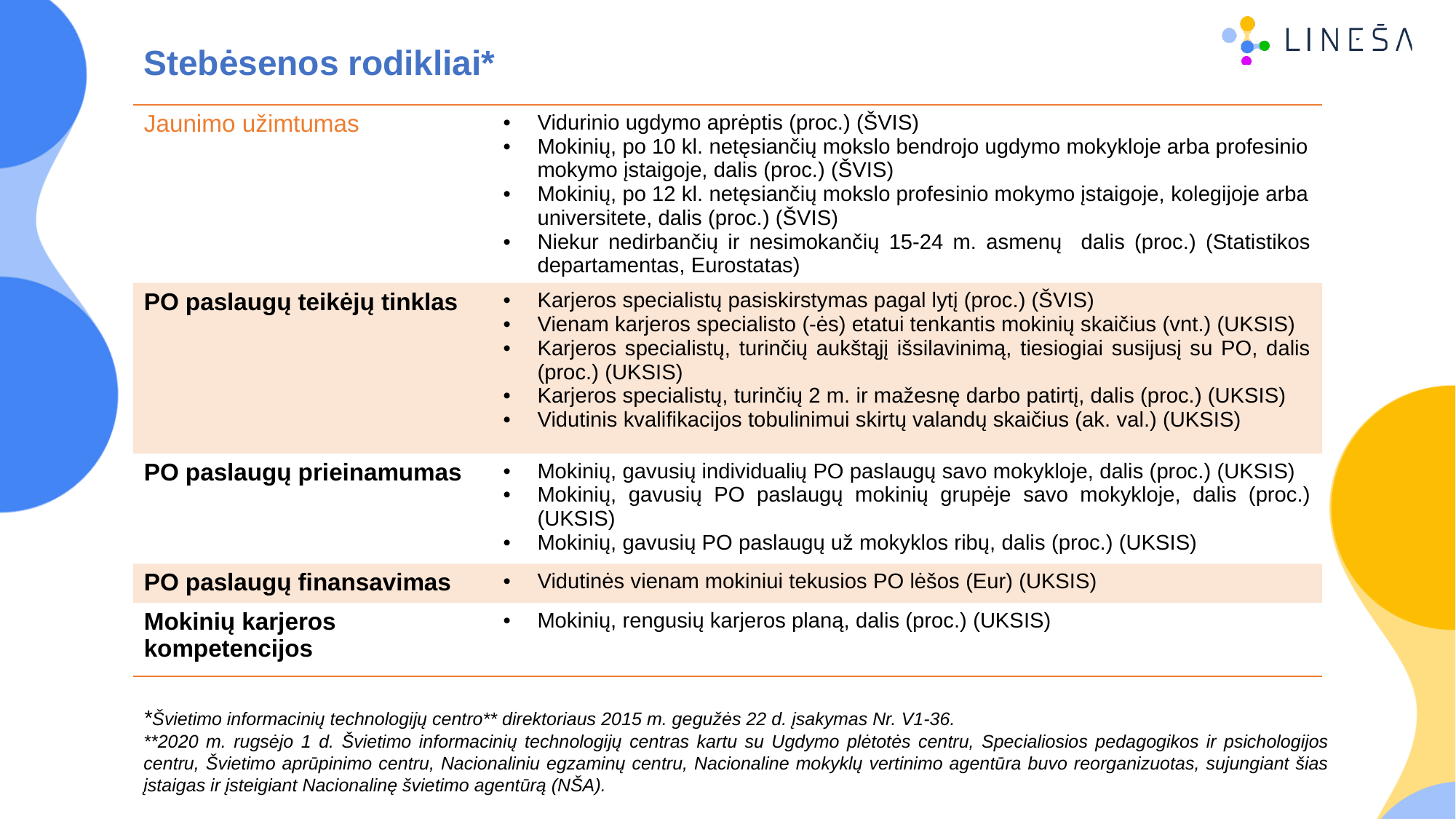

# Stebėsenos rodikliai*
| Jaunimo užimtumas | Vidurinio ugdymo aprėptis (proc.) (ŠVIS) Mokinių, po 10 kl. netęsiančių mokslo bendrojo ugdymo mokykloje arba profesinio mokymo įstaigoje, dalis (proc.) (ŠVIS) Mokinių, po 12 kl. netęsiančių mokslo profesinio mokymo įstaigoje, kolegijoje arba universitete, dalis (proc.) (ŠVIS) Niekur nedirbančių ir nesimokančių 15-24 m. asmenų dalis (proc.) (Statistikos departamentas, Eurostatas) |
| --- | --- |
| PO paslaugų teikėjų tinklas | Karjeros specialistų pasiskirstymas pagal lytį (proc.) (ŠVIS) Vienam karjeros specialisto (-ės) etatui tenkantis mokinių skaičius (vnt.) (UKSIS) Karjeros specialistų, turinčių aukštąjį išsilavinimą, tiesiogiai susijusį su PO, dalis (proc.) (UKSIS) Karjeros specialistų, turinčių 2 m. ir mažesnę darbo patirtį, dalis (proc.) (UKSIS) Vidutinis kvalifikacijos tobulinimui skirtų valandų skaičius (ak. val.) (UKSIS) |
| PO paslaugų prieinamumas | Mokinių, gavusių individualių PO paslaugų savo mokykloje, dalis (proc.) (UKSIS) Mokinių, gavusių PO paslaugų mokinių grupėje savo mokykloje, dalis (proc.) (UKSIS) Mokinių, gavusių PO paslaugų už mokyklos ribų, dalis (proc.) (UKSIS) |
| PO paslaugų finansavimas | Vidutinės vienam mokiniui tekusios PO lėšos (Eur) (UKSIS) |
| Mokinių karjeros kompetencijos | Mokinių, rengusių karjeros planą, dalis (proc.) (UKSIS) |

*Švietimo informacinių technologijų centro** direktoriaus 2015 m. gegužės 22 d. įsakymas Nr. V1-36.
**2020 m. rugsėjo 1 d. Švietimo informacinių technologijų centras kartu su Ugdymo plėtotės centru, Specialiosios pedagogikos ir psichologijos centru, Švietimo aprūpinimo centru, Nacionaliniu egzaminų centru, Nacionaline mokyklų vertinimo agentūra buvo reorganizuotas, sujungiant šias įstaigas ir įsteigiant Nacionalinę švietimo agentūrą (NŠA).